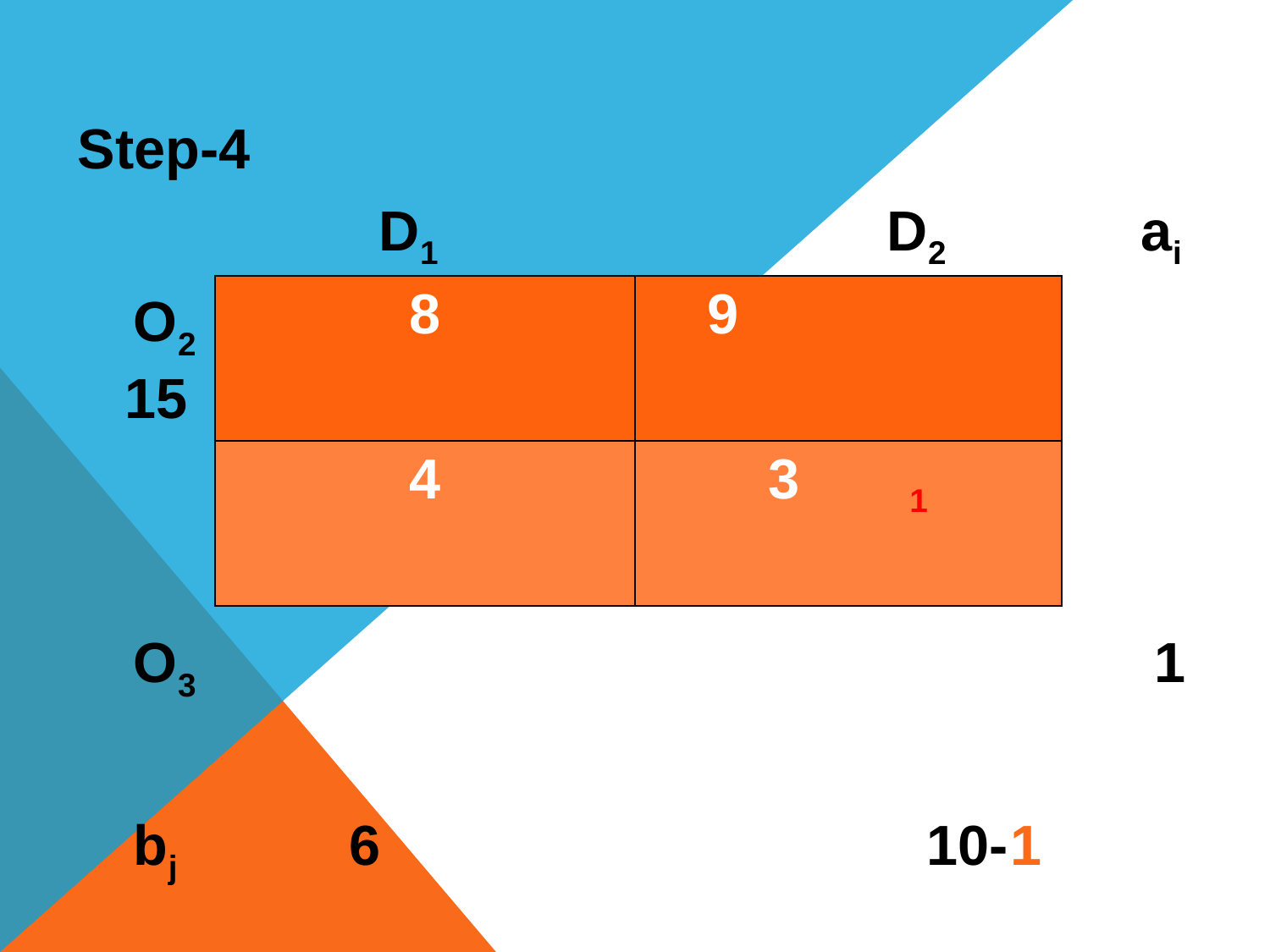

Step-4
			D1				D2		ai
    O2							        15

    O3							         1

    bj           6                                   10-1

| 8 | 9 |
| --- | --- |
| 4 | 3 1 |